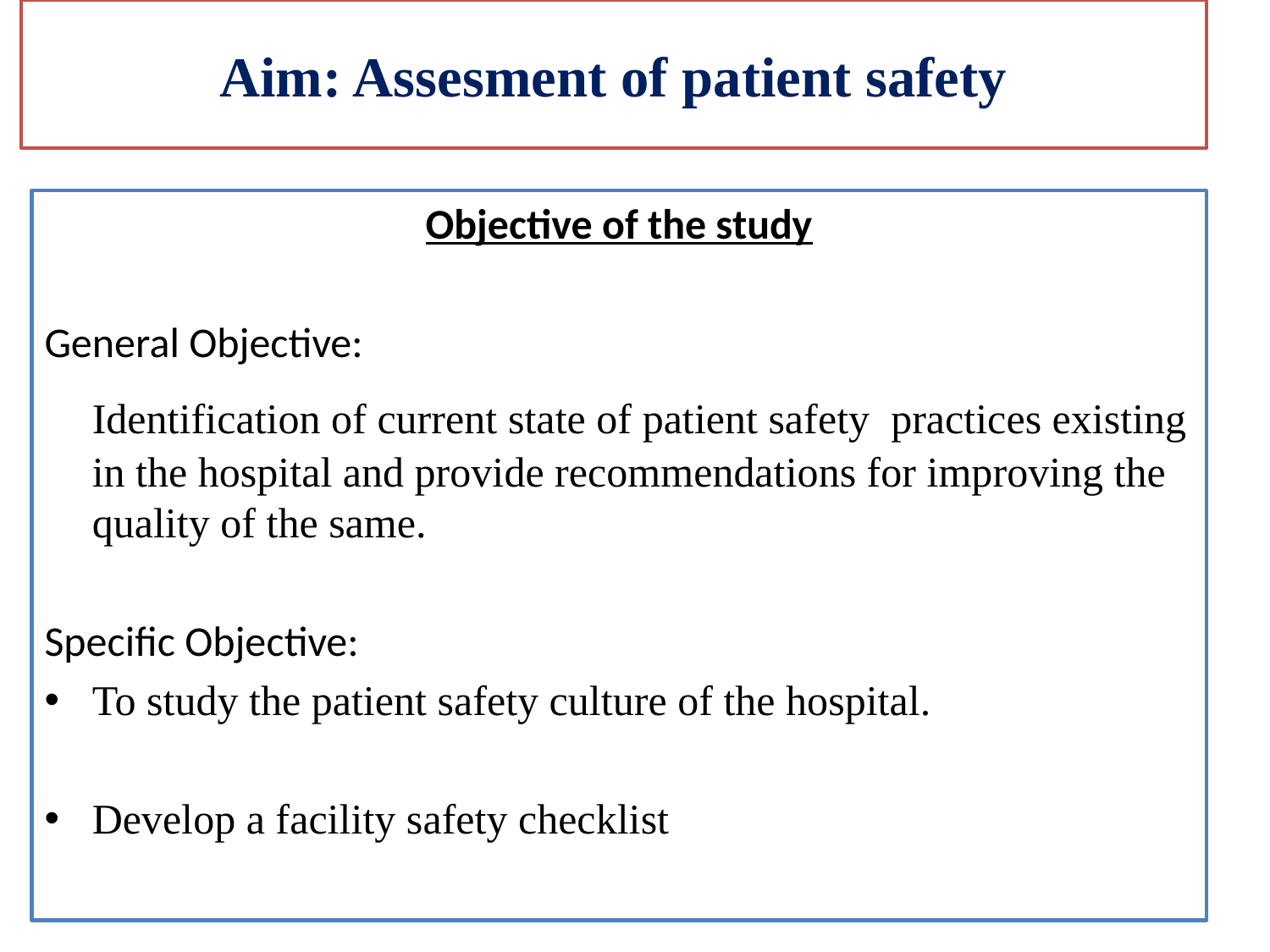

# Aim: Assesment of patient safety
Objective of the study

General Objective:
	Identification of current state of patient safety  practices existing in the hospital and provide recommendations for improving the quality of the same.

Specific Objective:
To study the patient safety culture of the hospital.

Develop a facility safety checklist